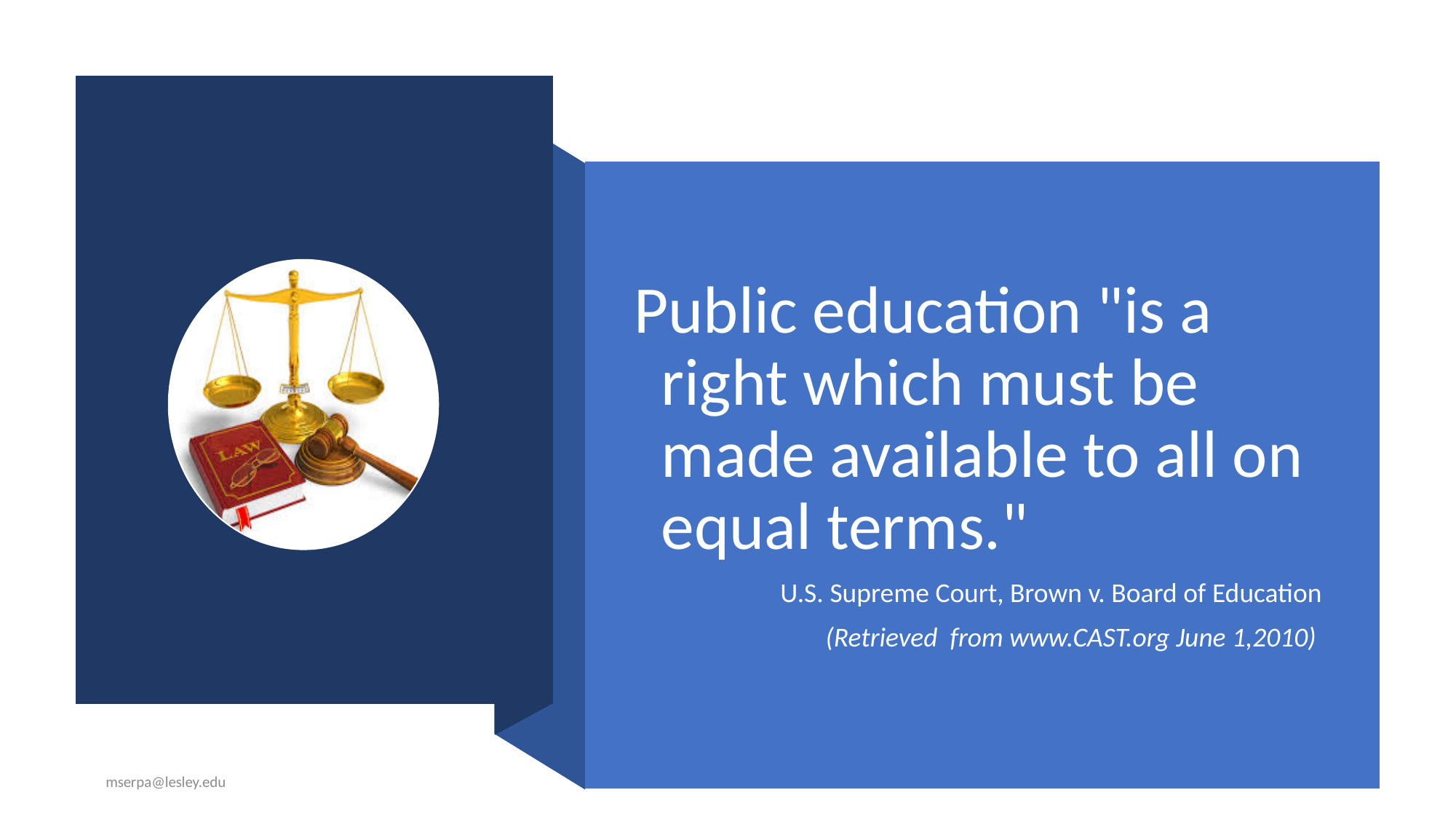

Public education "is a right which must be made available to all on equal terms."
U.S. Supreme Court, Brown v. Board of Education
(Retrieved  from www.CAST.org June 1,2010)

mserpa@lesley.edu